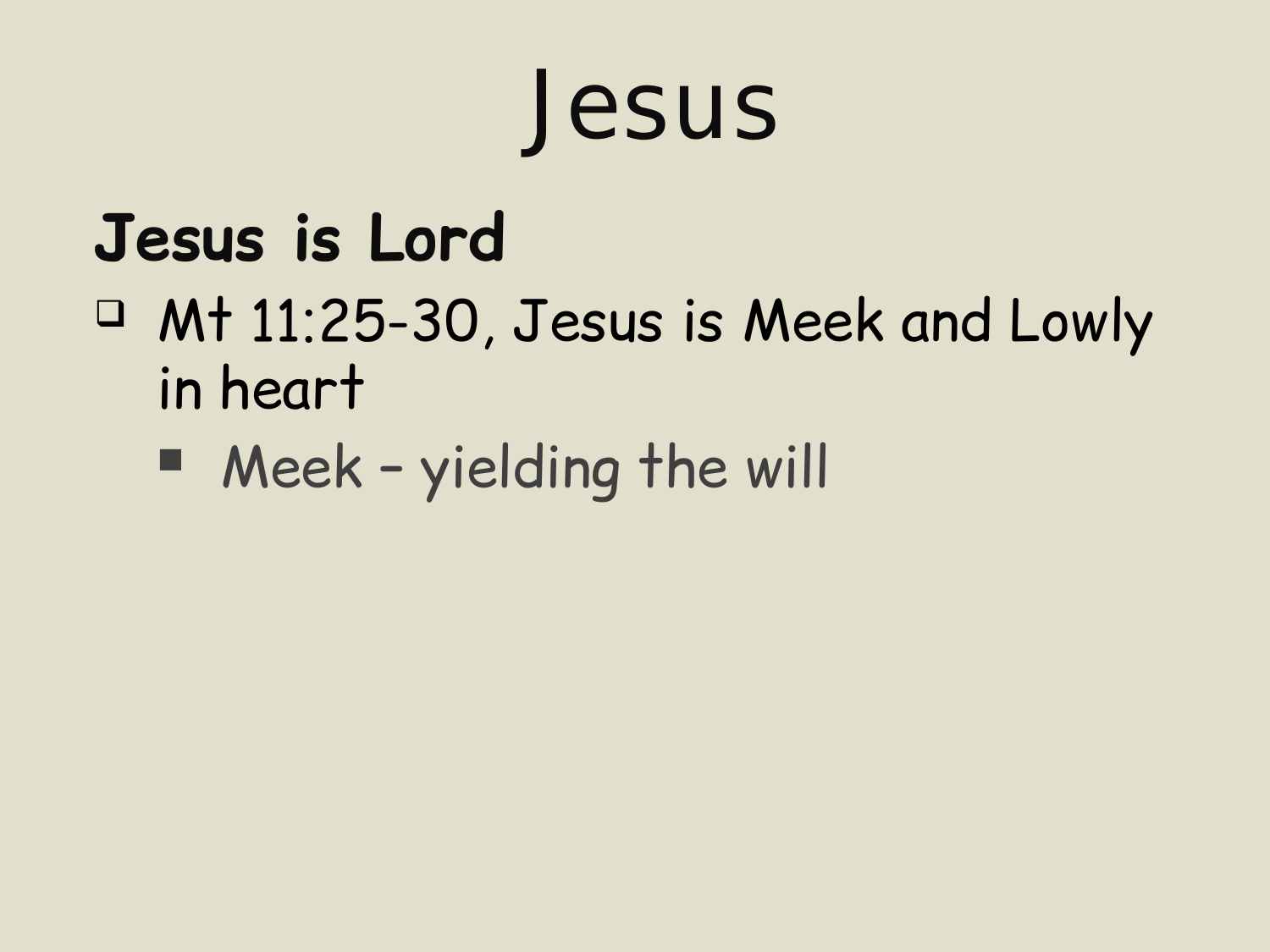

# Jesus
Jesus is Lord
Mt 11:25-30, Jesus is Meek and Lowly in heart
Meek – yielding the will